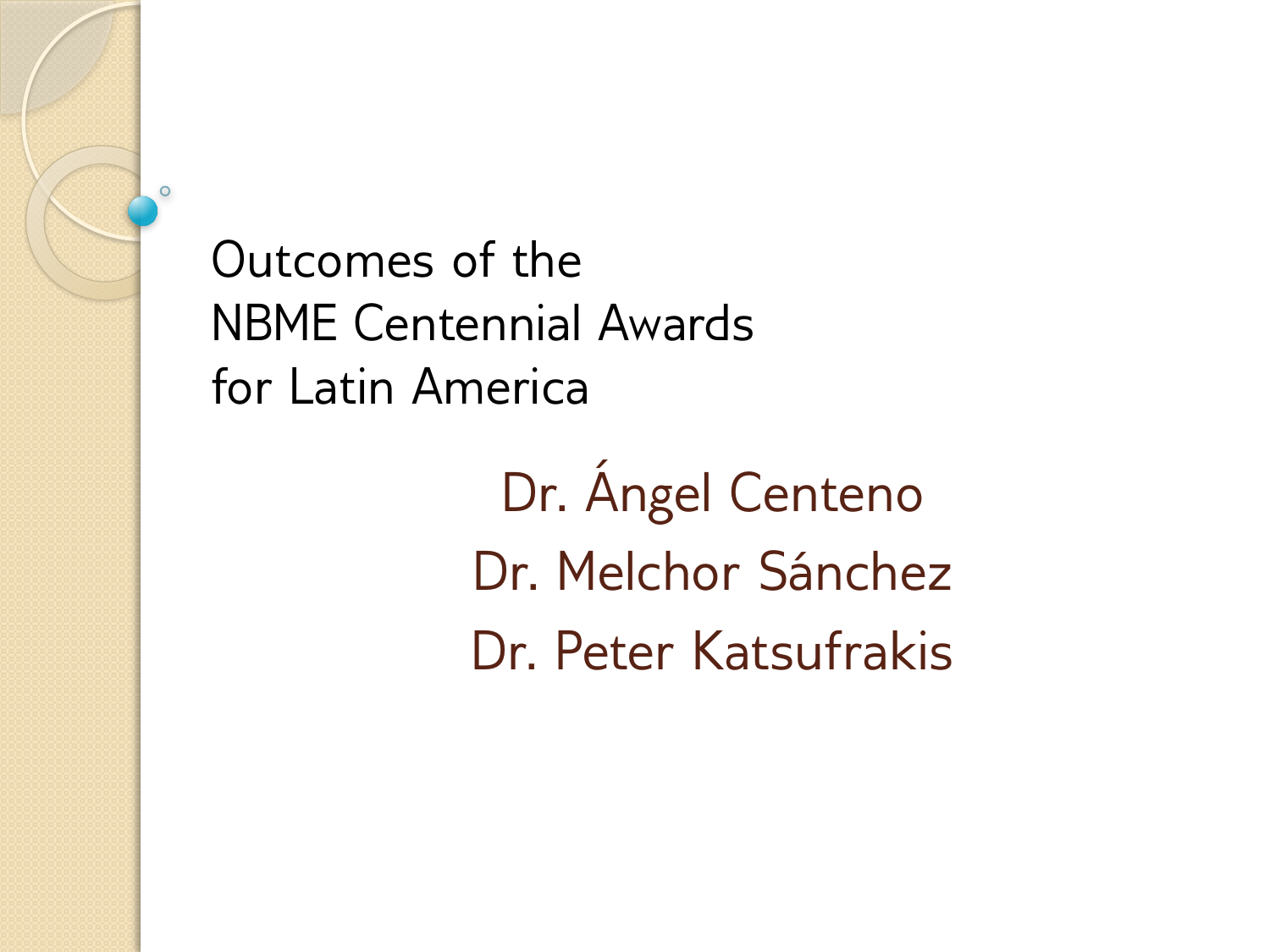

# Outcomes of the NBME Centennial Awards for Latin America
Dr. Ángel Centeno
Dr. Melchor Sánchez
Dr. Peter Katsufrakis